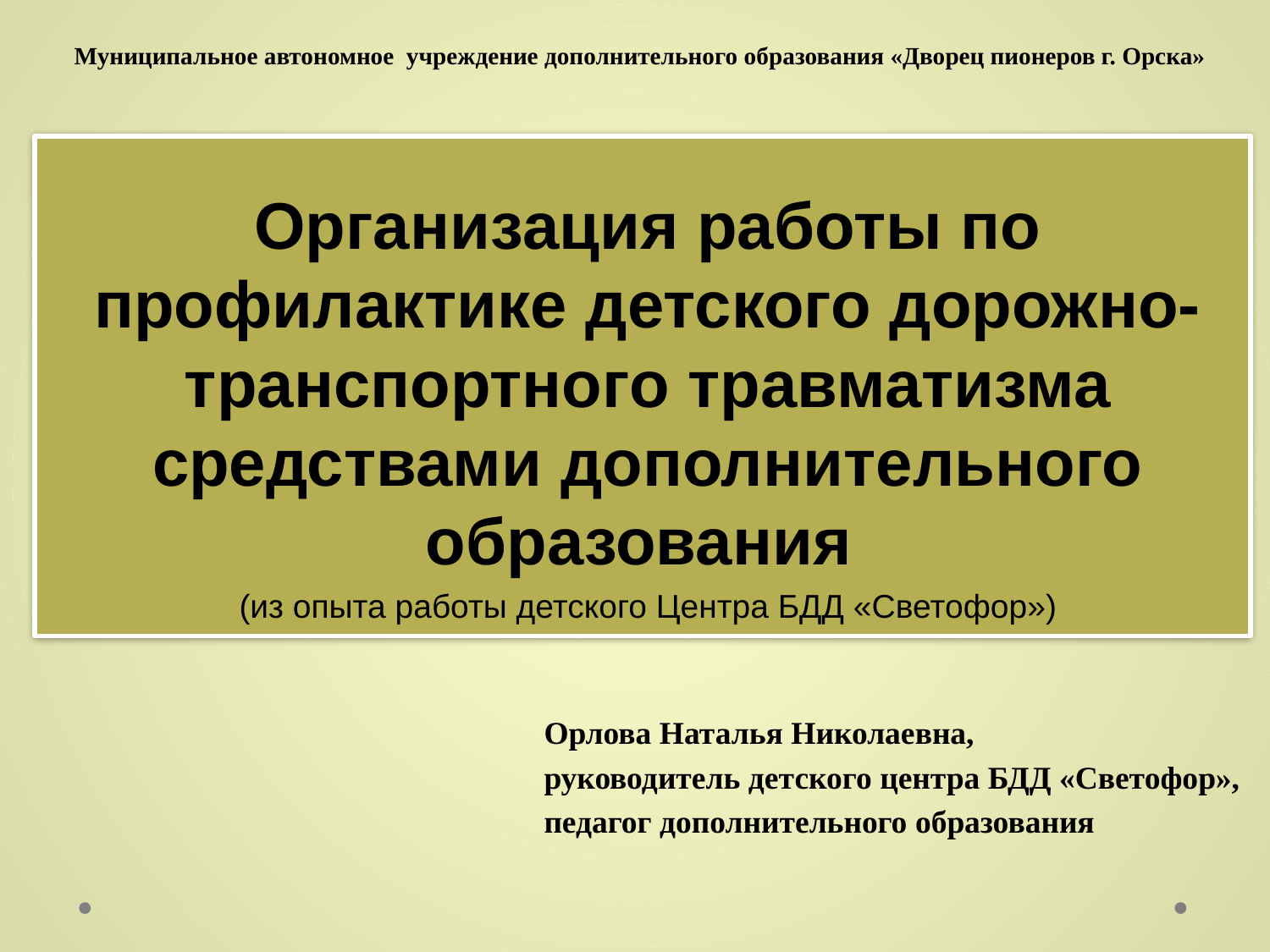

# Муниципальное автономное  учреждение дополнительного образования «Дворец пионеров г. Орска»

Организация работы по профилактике детского дорожно-транспортного травматизма средствами дополнительного образования
(из опыта работы детского Центра БДД «Светофор»)
Орлова Наталья Николаевна,
руководитель детского центра БДД «Светофор»,
педагог дополнительного образования